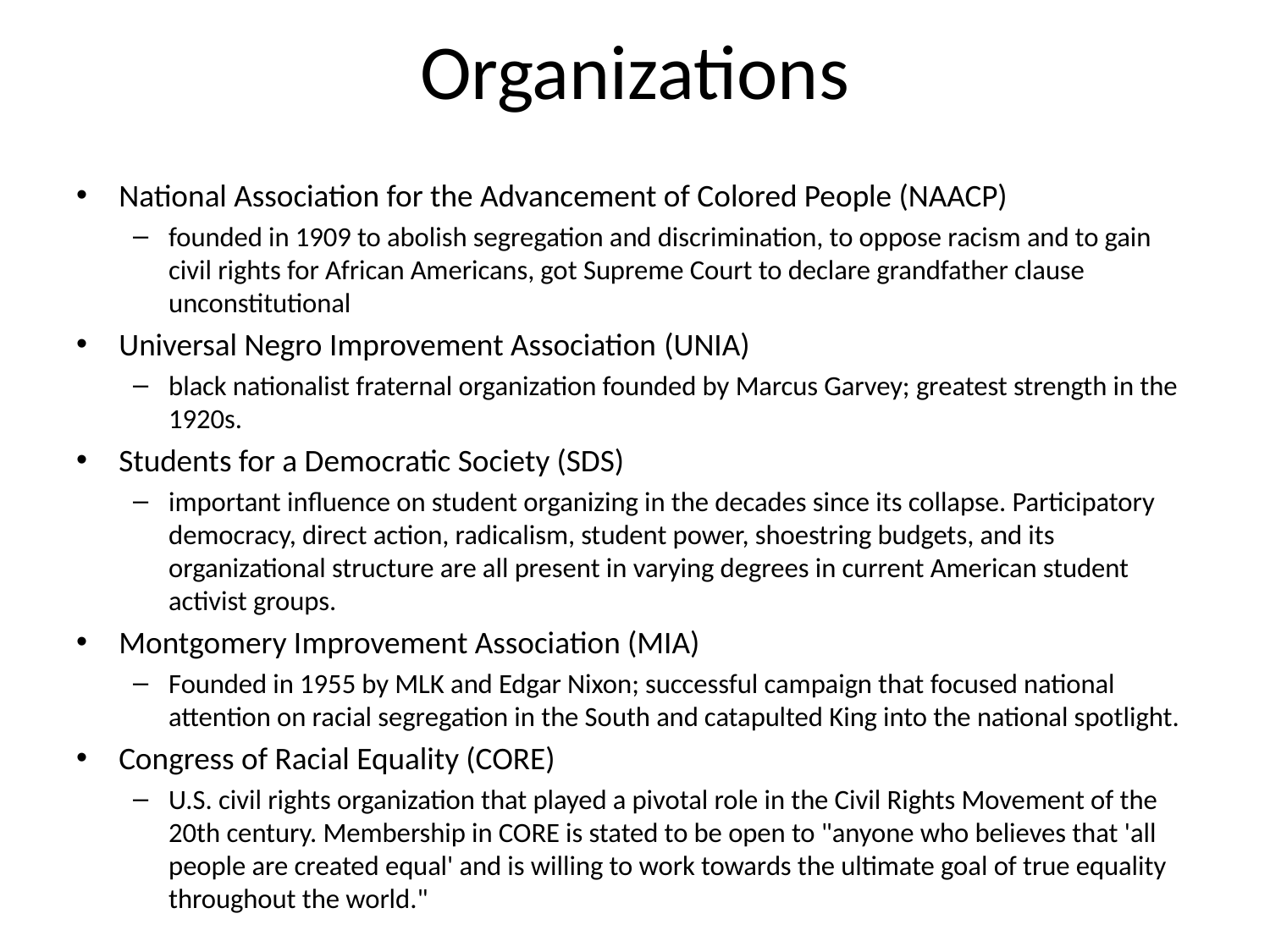

# Organizations
National Association for the Advancement of Colored People (NAACP)
founded in 1909 to abolish segregation and discrimination, to oppose racism and to gain civil rights for African Americans, got Supreme Court to declare grandfather clause unconstitutional
Universal Negro Improvement Association (UNIA)
black nationalist fraternal organization founded by Marcus Garvey; greatest strength in the 1920s.
Students for a Democratic Society (SDS)
important influence on student organizing in the decades since its collapse. Participatory democracy, direct action, radicalism, student power, shoestring budgets, and its organizational structure are all present in varying degrees in current American student activist groups.
Montgomery Improvement Association (MIA)
Founded in 1955 by MLK and Edgar Nixon; successful campaign that focused national attention on racial segregation in the South and catapulted King into the national spotlight.
Congress of Racial Equality (CORE)
U.S. civil rights organization that played a pivotal role in the Civil Rights Movement of the 20th century. Membership in CORE is stated to be open to "anyone who believes that 'all people are created equal' and is willing to work towards the ultimate goal of true equality throughout the world."